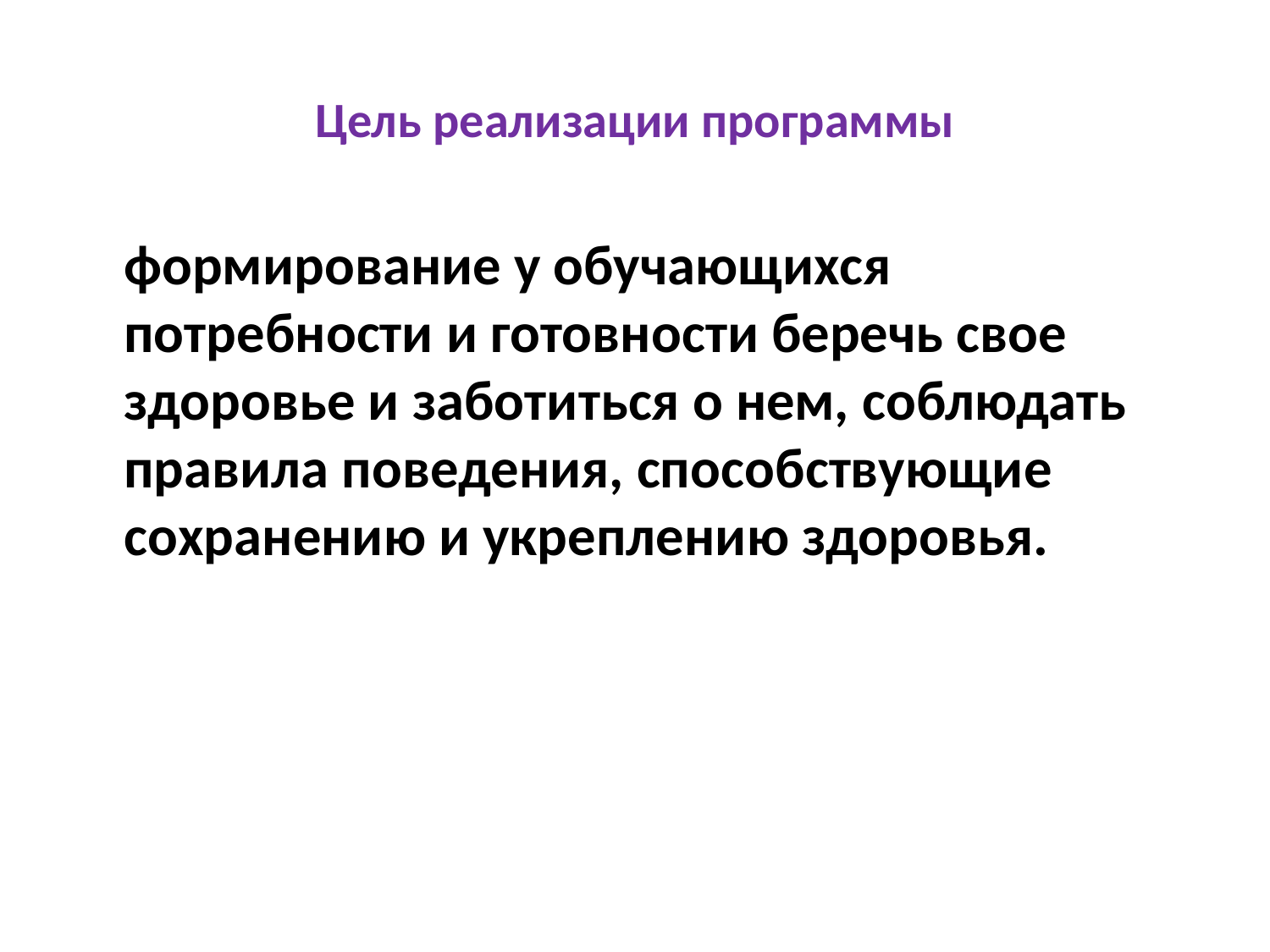

# Цель реализации программы
	формирование у обучающихся потребности и готовности беречь свое здоровье и заботиться о нем, соблюдать правила поведения, способствующие сохранению и укреплению здоровья.